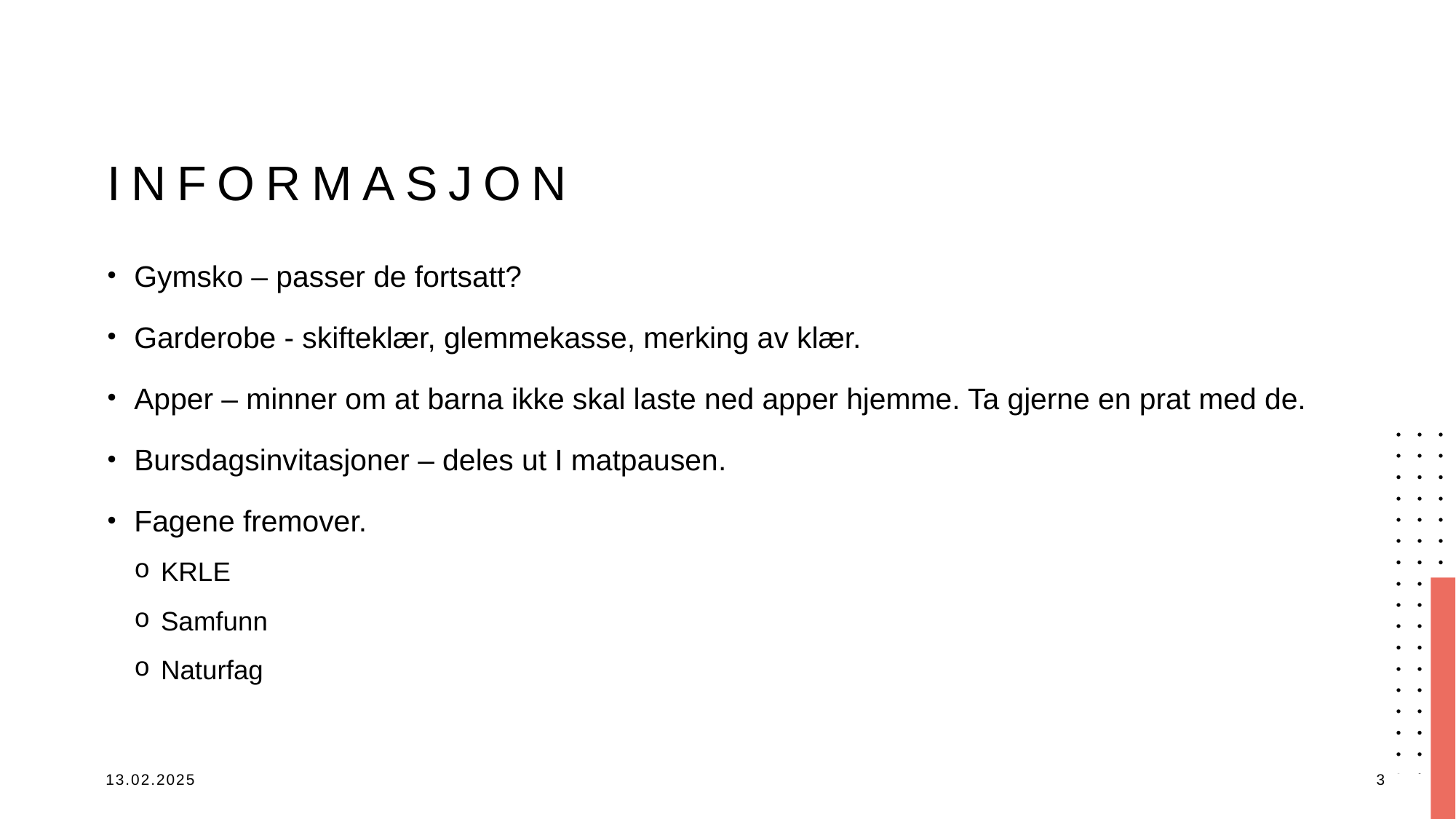

# Informasjon
Gymsko – passer de fortsatt?
Garderobe - skifteklær, glemmekasse, merking av klær.
Apper – minner om at barna ikke skal laste ned apper hjemme. Ta gjerne en prat med de.
Bursdagsinvitasjoner – deles ut I matpausen.
Fagene fremover.
KRLE
Samfunn
Naturfag
13.02.2025

3